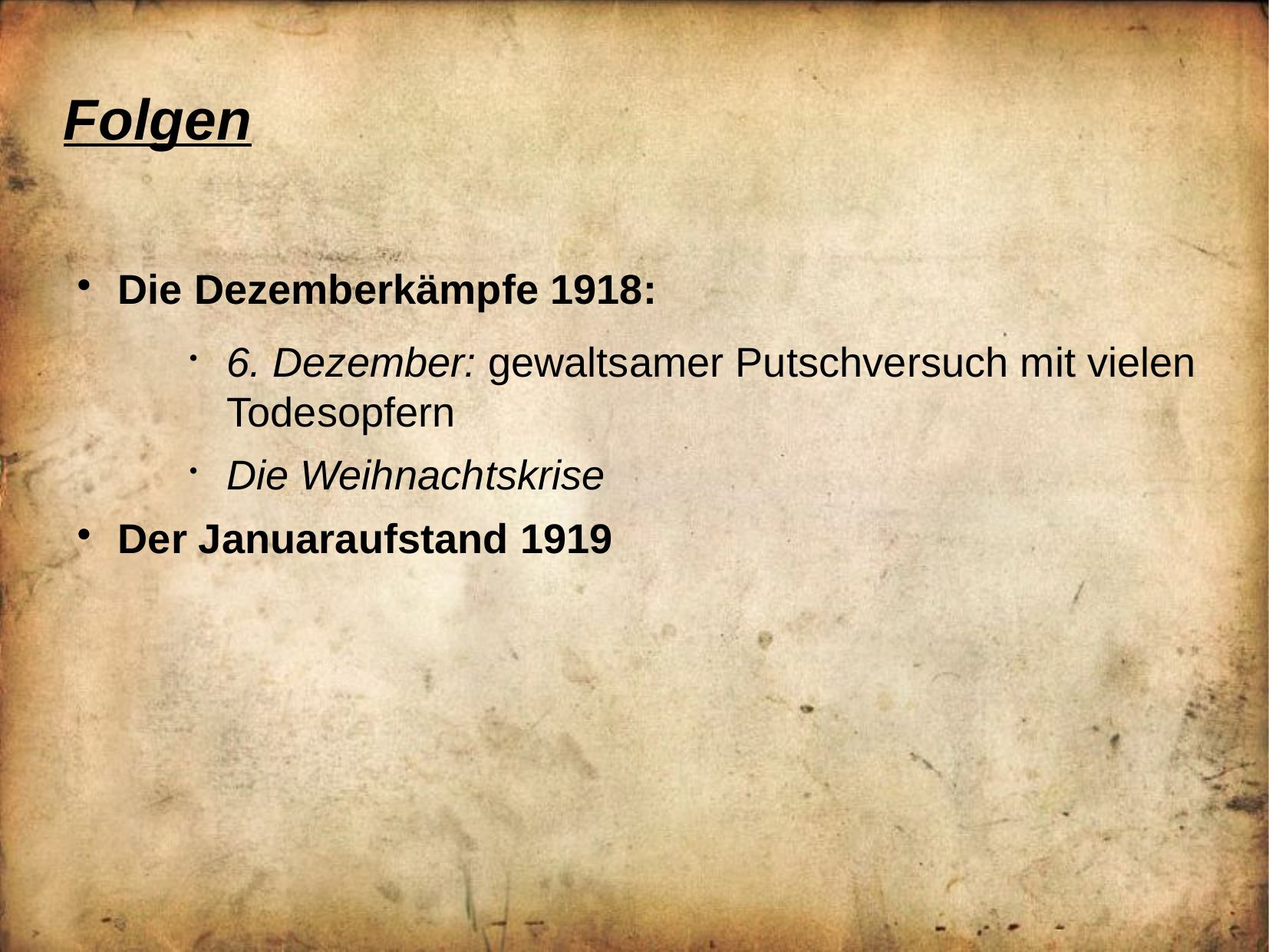

Folgen
Die Dezemberkämpfe 1918:
6. Dezember: gewaltsamer Putschversuch mit vielen Todesopfern
Die Weihnachtskrise
Der Januaraufstand 1919